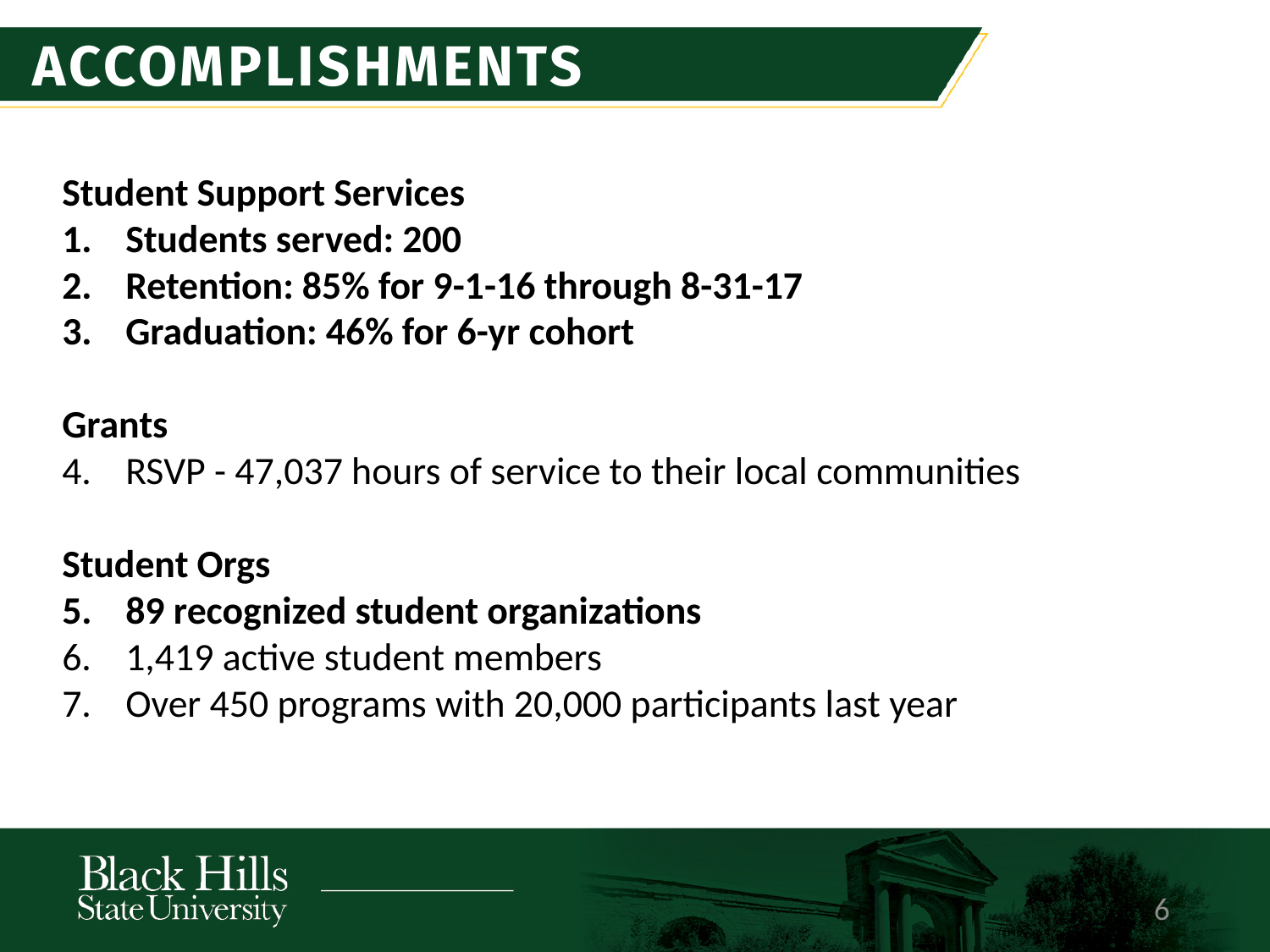

ACCOMPLISHMENTS
Student Support Services
Students served: 200
Retention: 85% for 9-1-16 through 8-31-17
Graduation: 46% for 6-yr cohort

Grants
RSVP - 47,037 hours of service to their local communities

Student Orgs
89 recognized student organizations
1,419 active student members
Over 450 programs with 20,000 participants last year
6